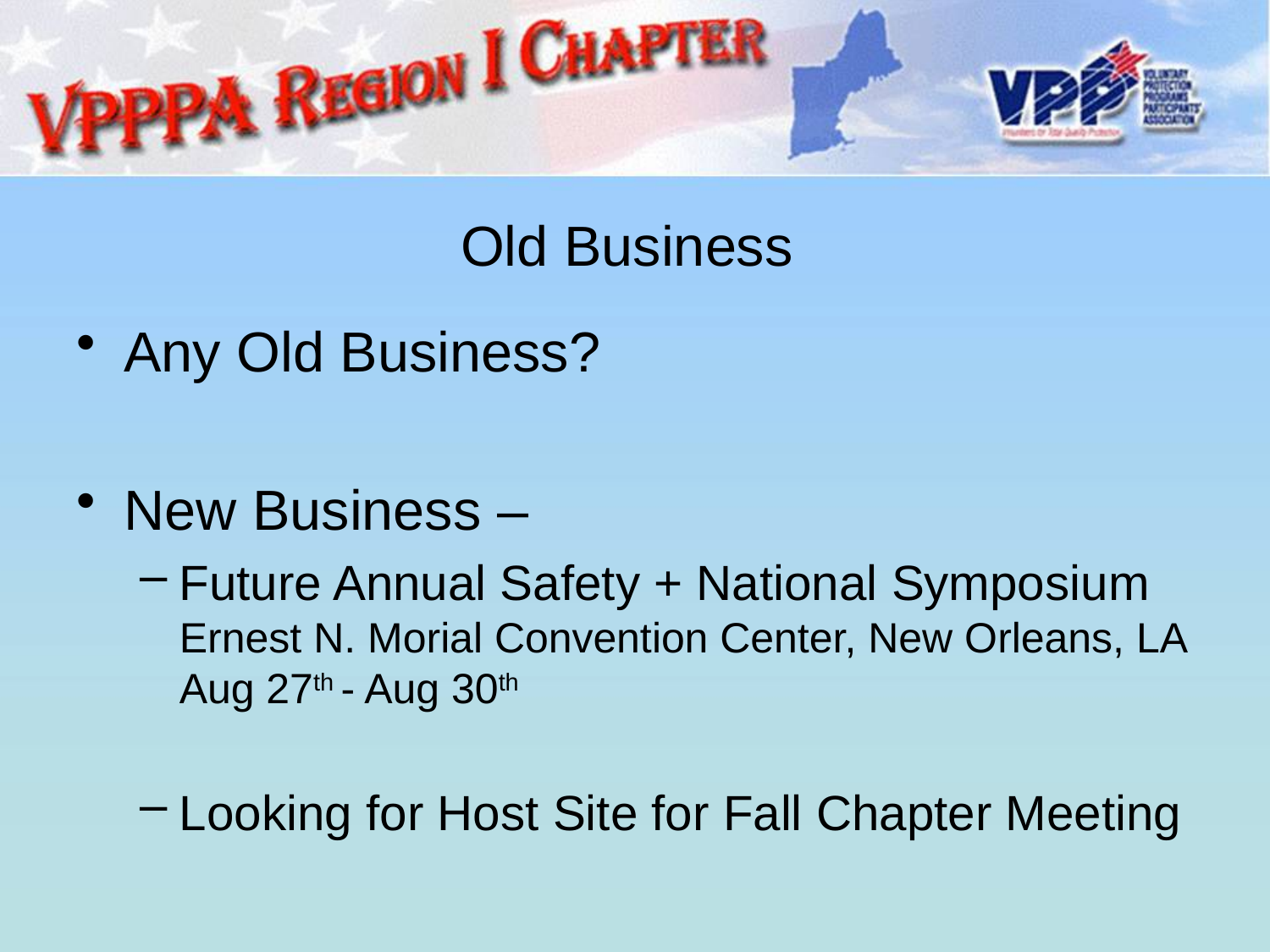

# Old Business
Any Old Business?

New Business –
Future Annual Safety + National Symposium Ernest N. Morial Convention Center, New Orleans, LA Aug 27th - Aug 30th

Looking for Host Site for Fall Chapter Meeting